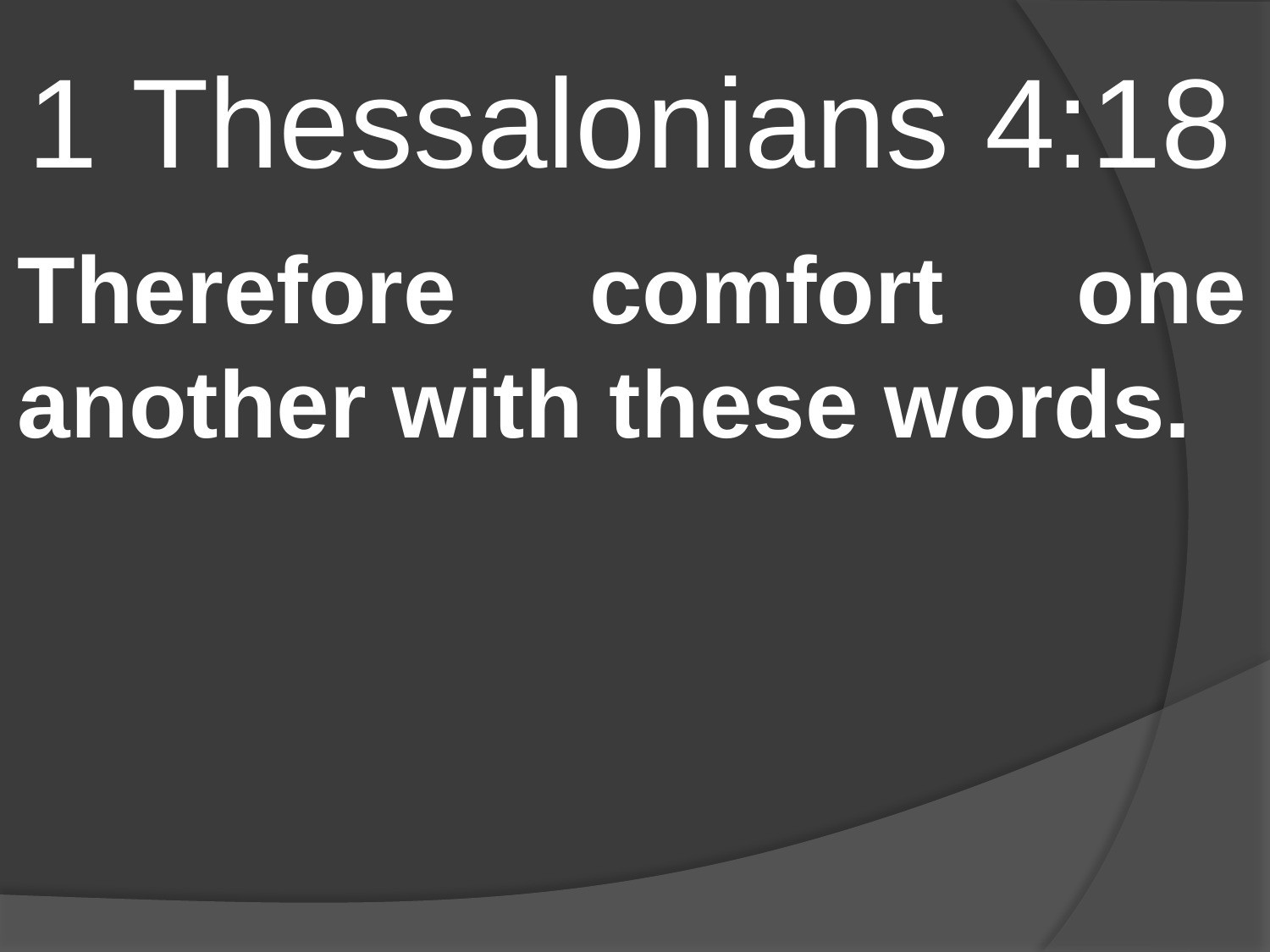

# 1 Thessalonians 4:18
Therefore comfort one another with these words.